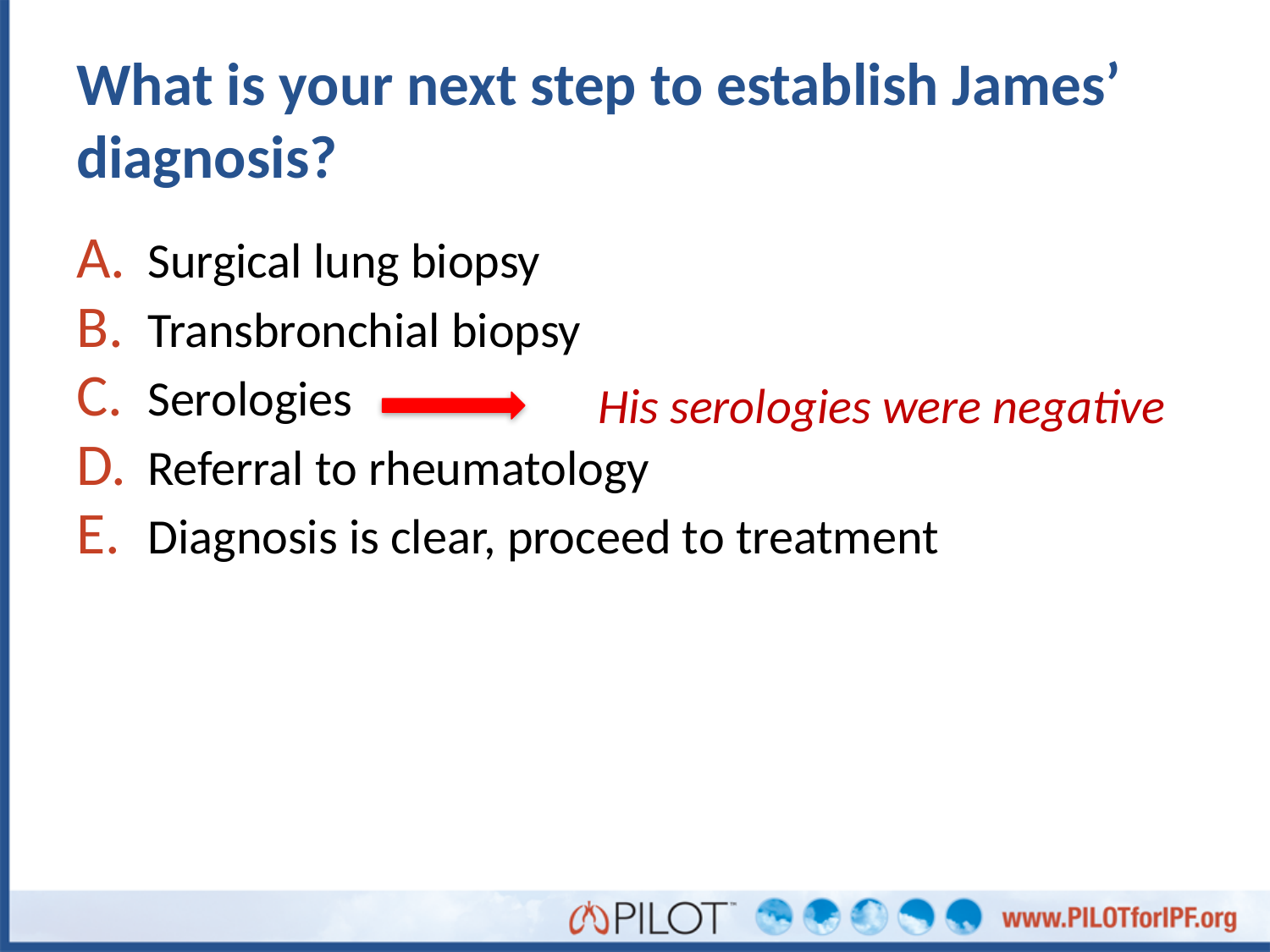

# What is your next step to establish James’ diagnosis?
Surgical lung biopsy
Transbronchial biopsy
Serologies
Referral to rheumatology
Diagnosis is clear, proceed to treatment

His serologies were negative